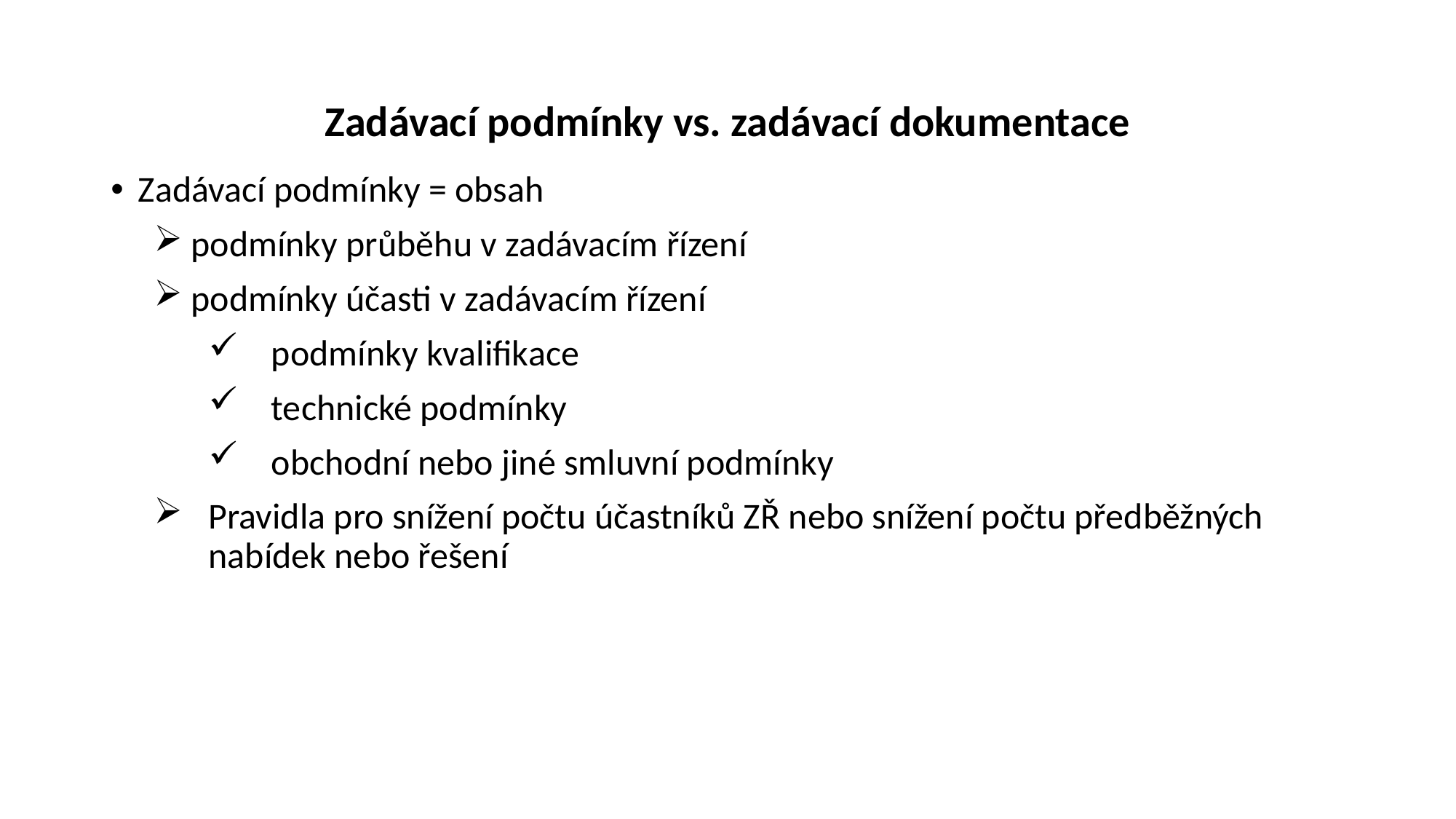

# Zadávací podmínky vs. zadávací dokumentace
Zadávací podmínky = obsah
 podmínky průběhu v zadávacím řízení
 podmínky účasti v zadávacím řízení
 podmínky kvalifikace
 technické podmínky
 obchodní nebo jiné smluvní podmínky
Pravidla pro snížení počtu účastníků ZŘ nebo snížení počtu předběžných nabídek nebo řešení